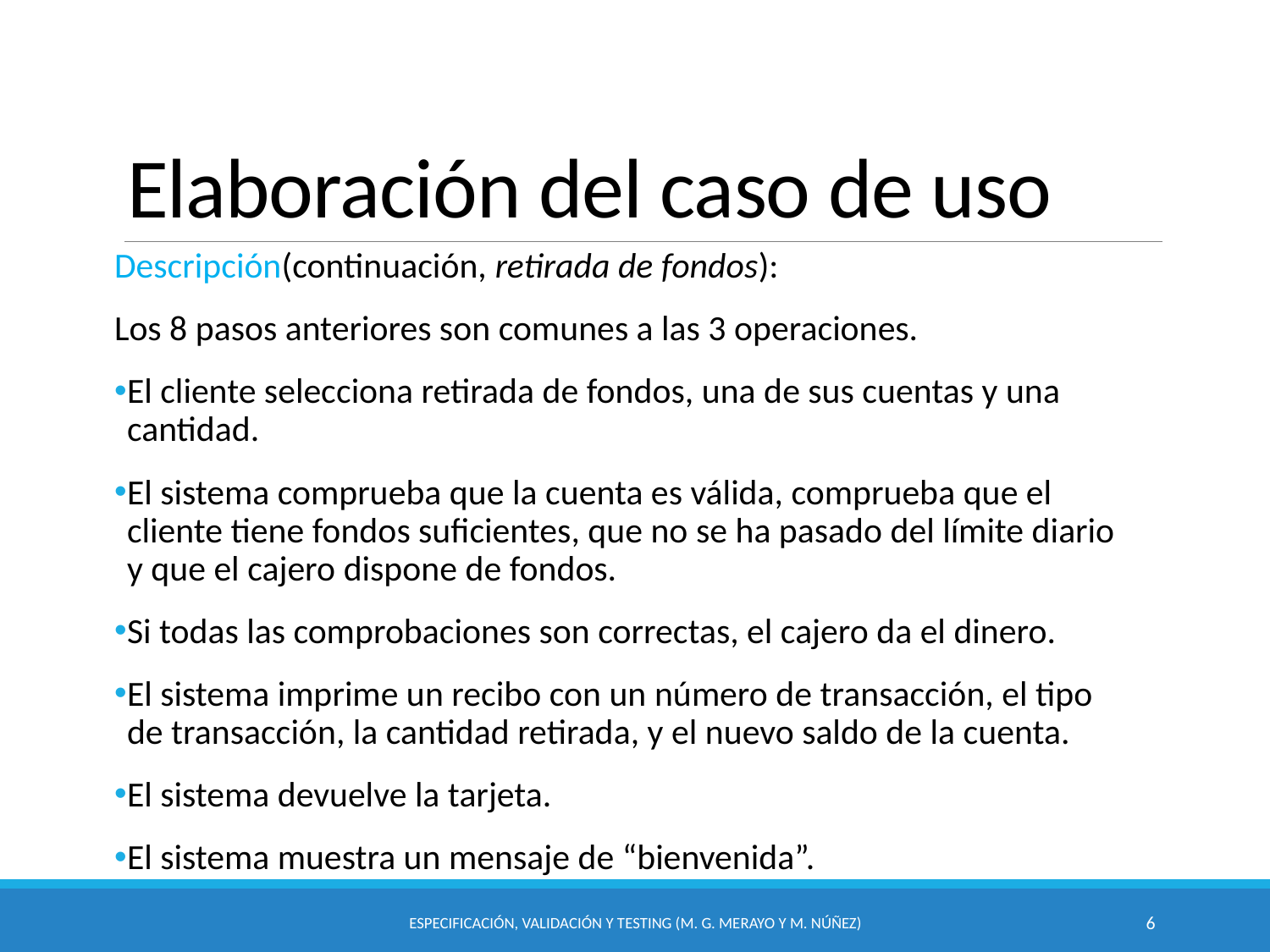

# Elaboración del caso de uso
Descripción(continuación, retirada de fondos):
Los 8 pasos anteriores son comunes a las 3 operaciones.
El cliente selecciona retirada de fondos, una de sus cuentas y una cantidad.
El sistema comprueba que la cuenta es válida, comprueba que el cliente tiene fondos suficientes, que no se ha pasado del límite diario y que el cajero dispone de fondos.
Si todas las comprobaciones son correctas, el cajero da el dinero.
El sistema imprime un recibo con un número de transacción, el tipo de transacción, la cantidad retirada, y el nuevo saldo de la cuenta.
El sistema devuelve la tarjeta.
El sistema muestra un mensaje de “bienvenida”.
Especificación, Validación y Testing (M. G. Merayo y M. Núñez)
6